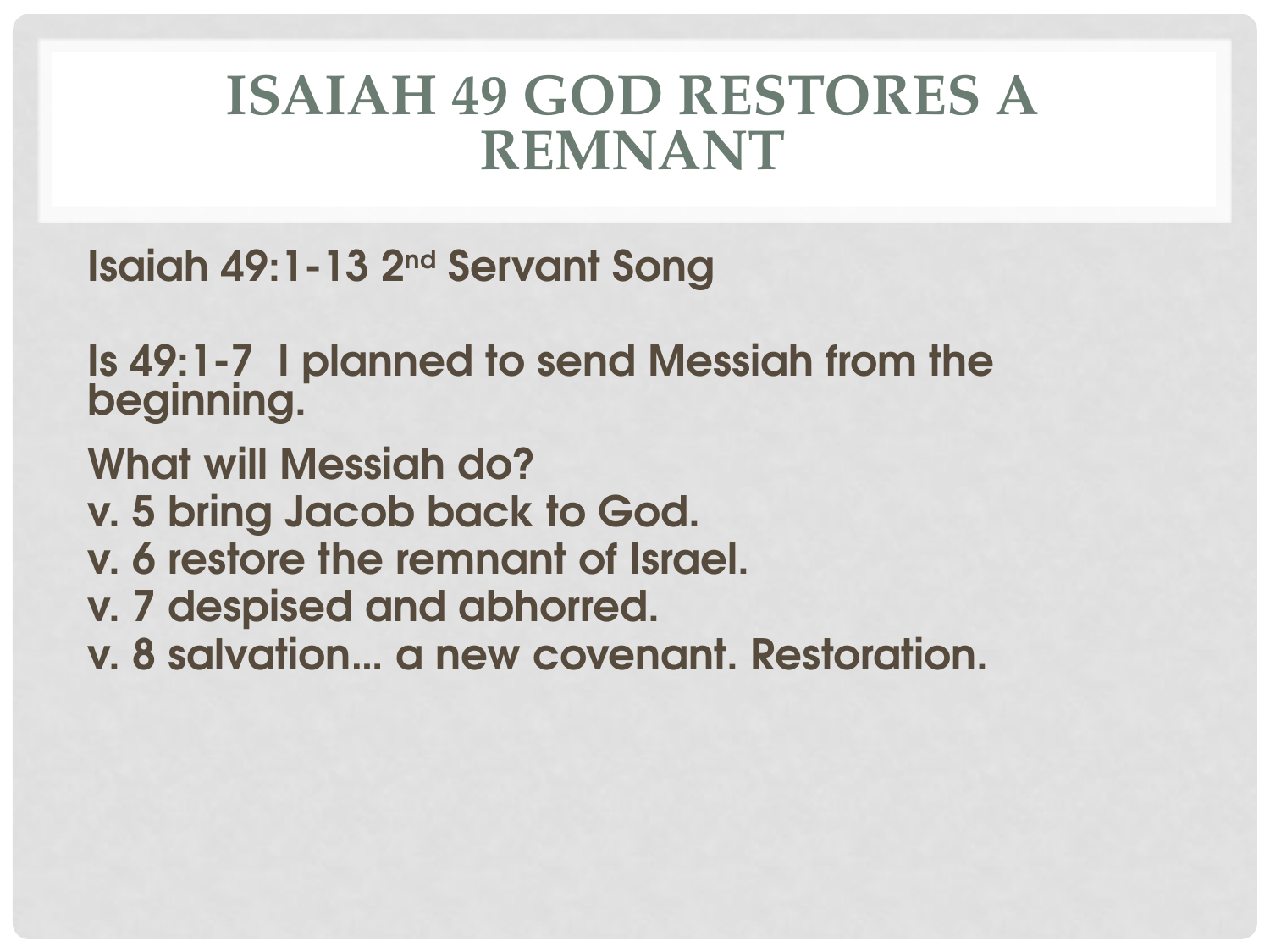

# Isaiah 49 God restores a remnant
Isaiah 49:1-13 2nd Servant Song

Is 49:1-7  I planned to send Messiah from the beginning.

What will Messiah do?
v. 5 bring Jacob back to God.
v. 6 restore the remnant of Israel.
v. 7 despised and abhorred.
v. 8 salvation… a new covenant. Restoration.